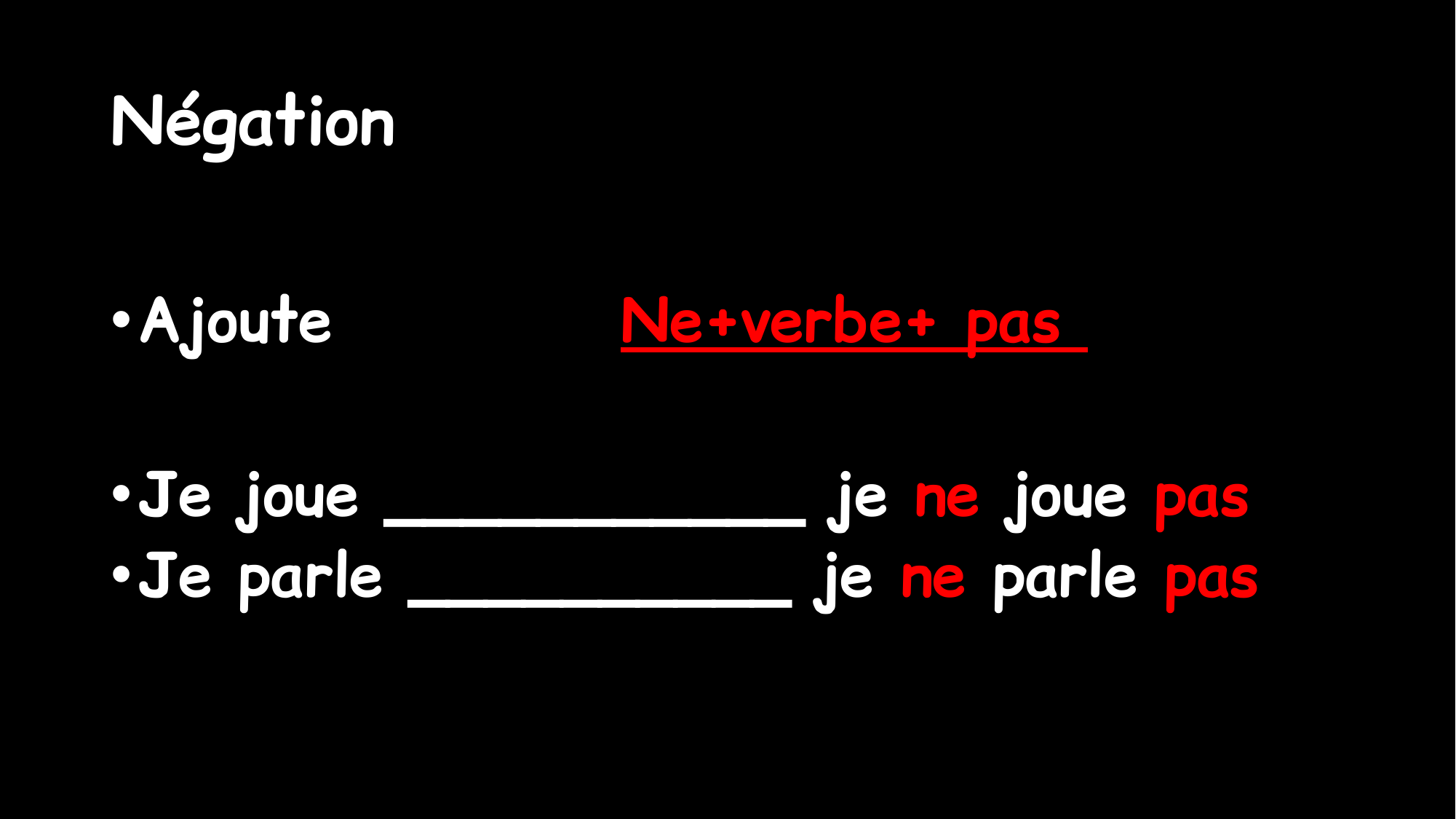

# Négation

Ajoute           Ne+verbe+ pas

Je joue ___________ je ne joue pas
Je parle __________ je ne parle pas